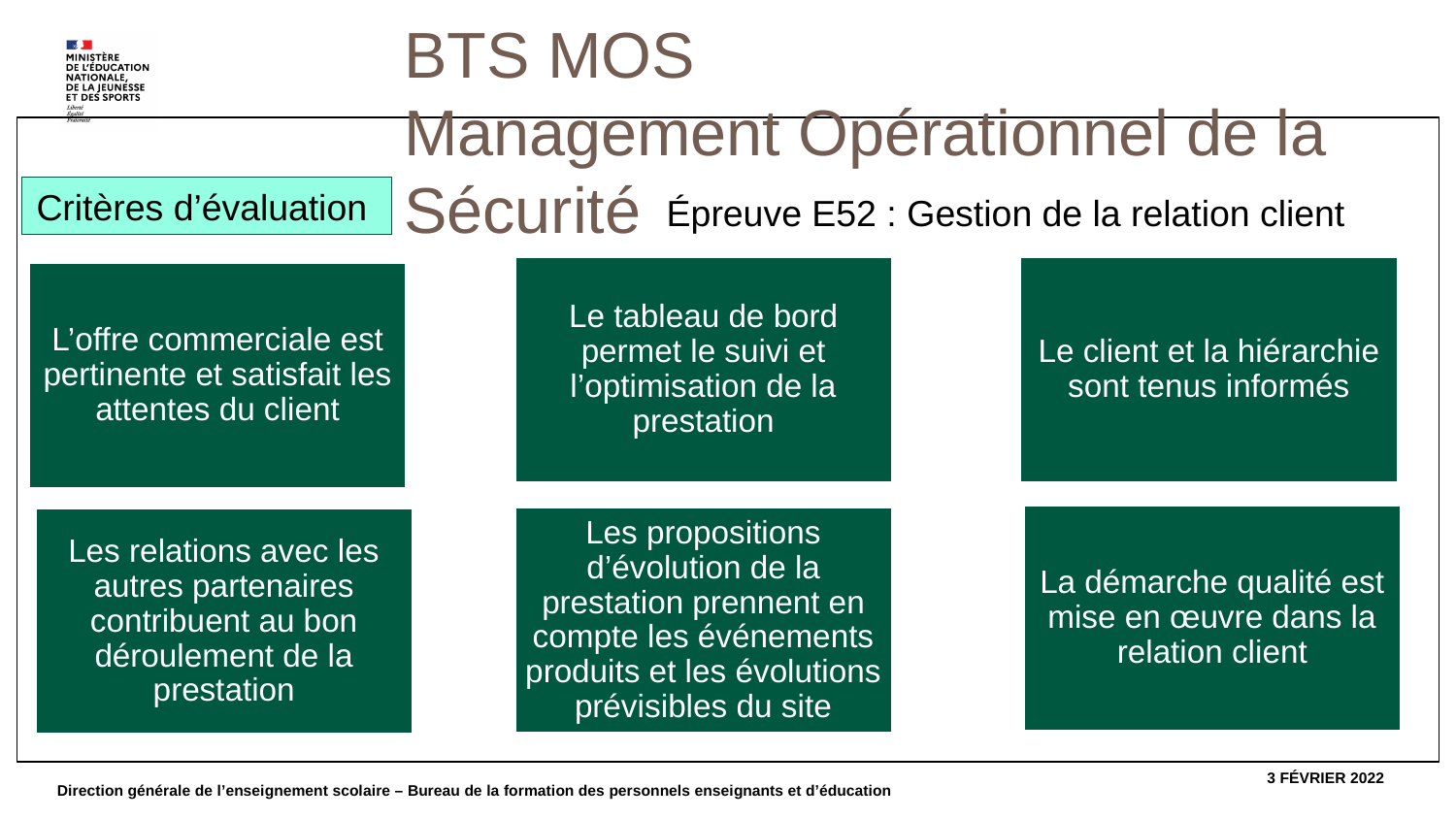

BTS MOS
Management Opérationnel de la Sécurité

#
Critères d’évaluation
Épreuve E52 : Gestion de la relation client

Le tableau de bord permet le suivi et l’optimisation de la prestation

Le client et la hiérarchie sont tenus informés

L’offre commerciale est pertinente et satisfait les attentes du client

La démarche qualité est mise en œuvre dans la relation client

Les propositions d’évolution de la prestation prennent en compte les événements produits et les évolutions prévisibles du site

Les relations avec les autres partenaires contribuent au bon déroulement de la prestation
Direction générale de l’enseignement scolaire – Bureau de la formation des personnels enseignants et d’éducation
3 février 2022